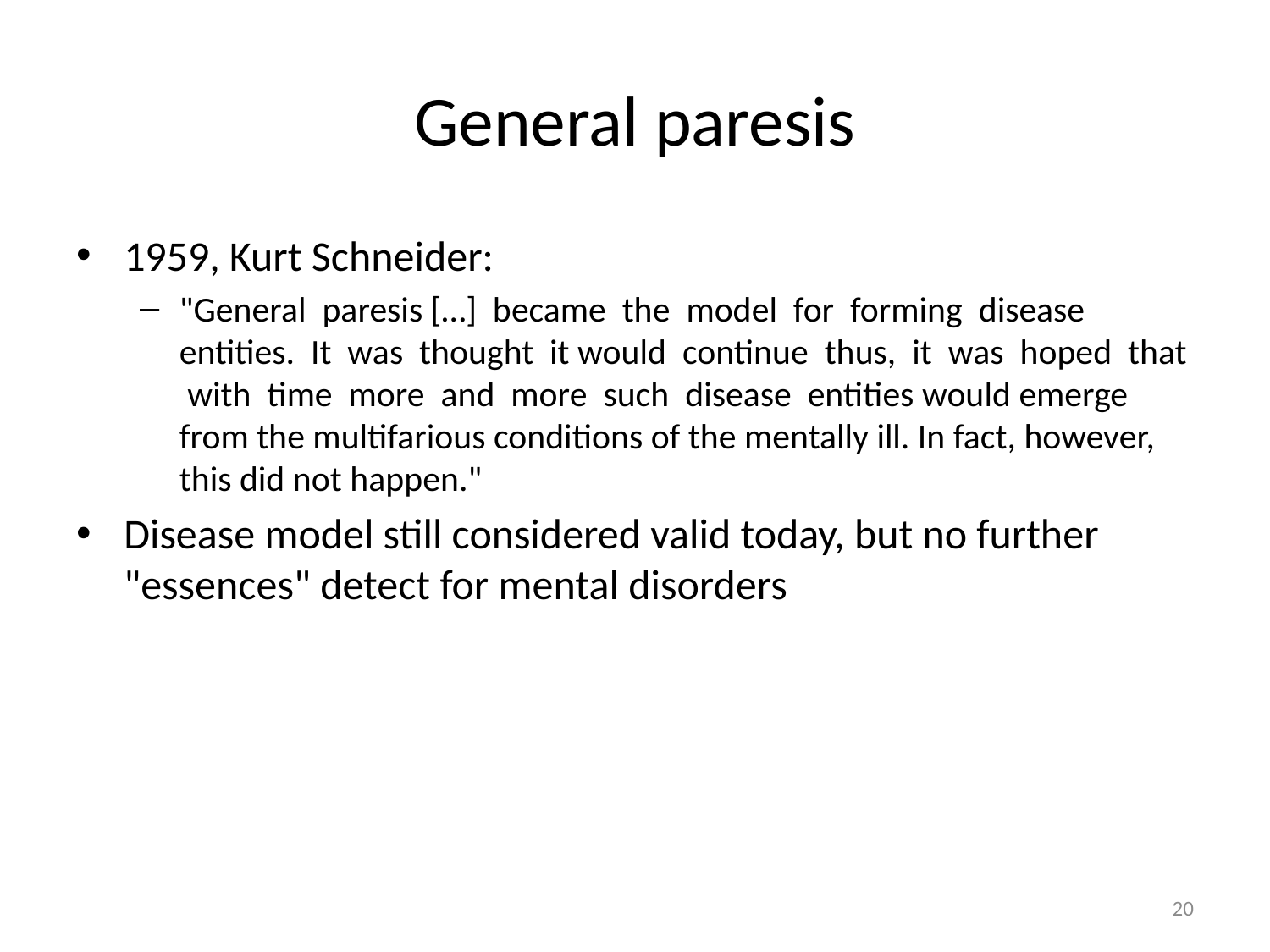

# General paresis
1959, Kurt Schneider:
"General  paresis […]  became  the  model  for  forming  disease  entities.  It  was  thought  it would  continue  thus,  it  was  hoped  that  with  time  more  and  more  such  disease  entities would emerge from the multifarious conditions of the mentally ill. In fact, however, this did not happen."
Disease model still considered valid today, but no further "essences" detect for mental disorders

20